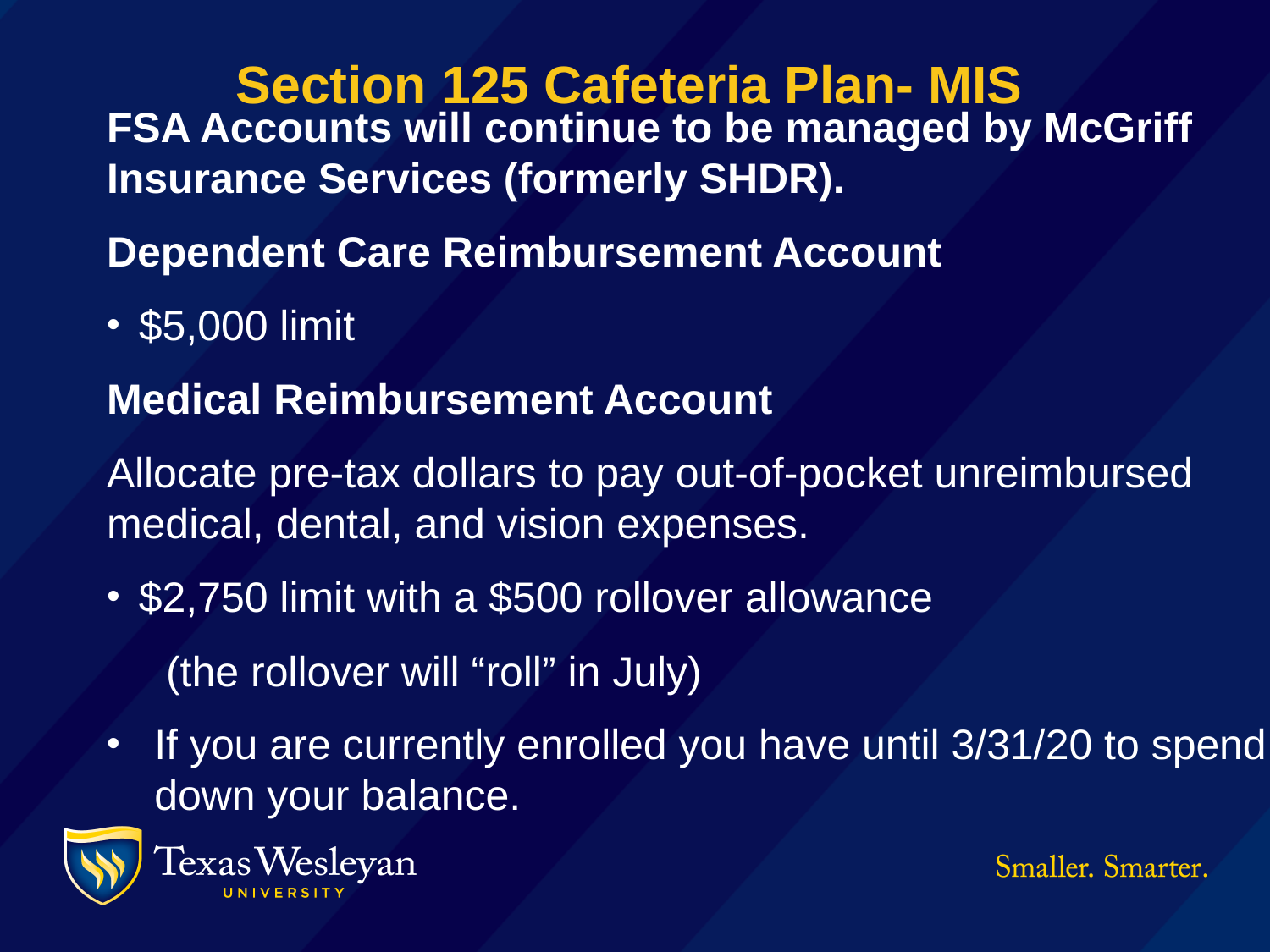

Section 125 Cafeteria Plan- MIS
FSA Accounts will continue to be managed by McGriff Insurance Services (formerly SHDR).
Dependent Care Reimbursement Account
$5,000 limit
Medical Reimbursement Account
Allocate pre-tax dollars to pay out-of-pocket unreimbursed medical, dental, and vision expenses.
$2,750 limit with a $500 rollover allowance
     (the rollover will “roll” in July)
If you are currently enrolled you have until 3/31/20 to spend down your balance.